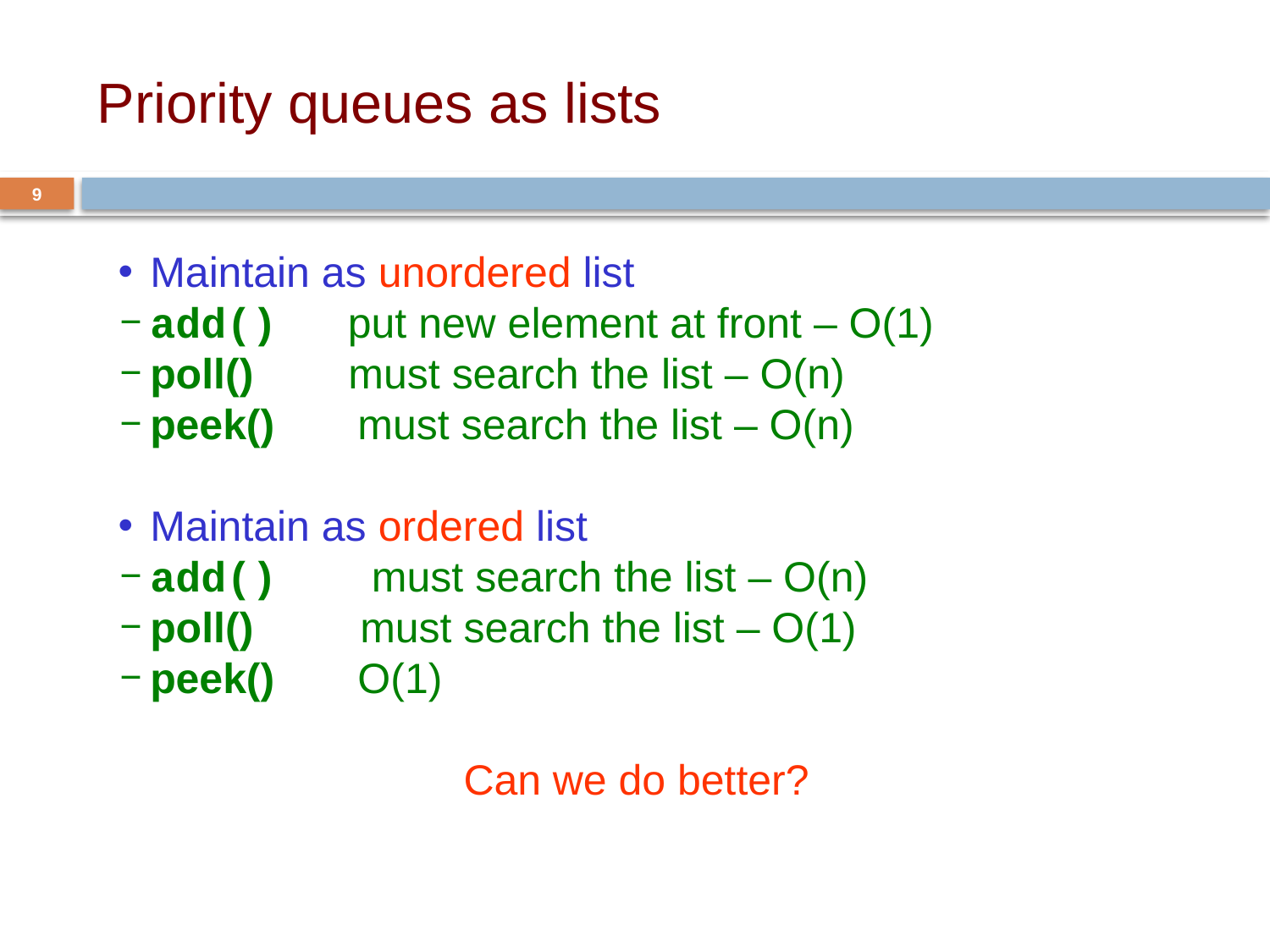

# Priority queues as lists
9
Maintain as unordered list
add()      put new element at front – O(1)
poll()        must search the list – O(n)
peek()       must search the list – O(n)

Maintain as ordered list
add()        must search the list – O(n)
poll()         must search the list – O(1)
peek()       O(1)

Can we do better?